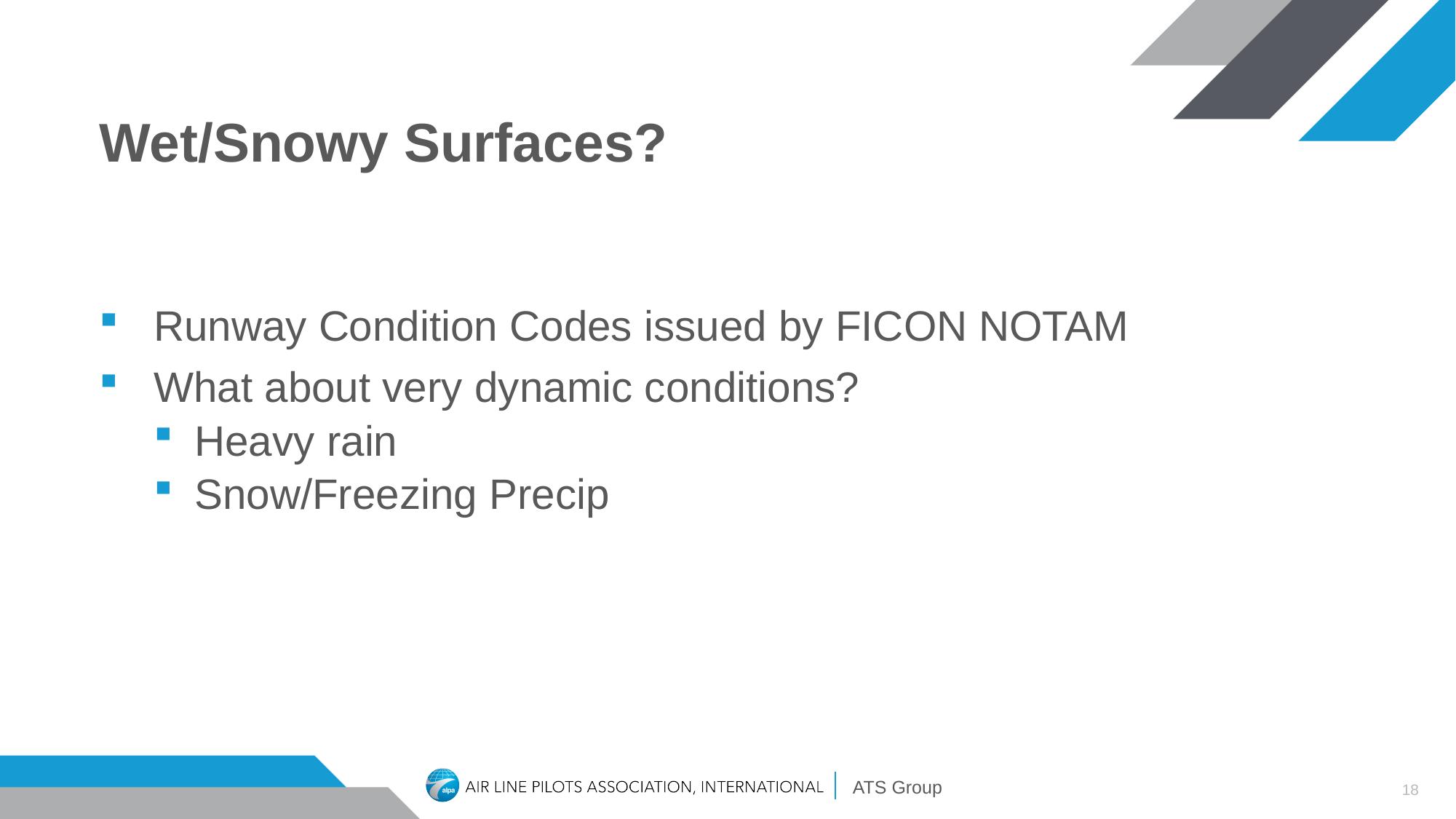

# Wet/Snowy Surfaces?

Runway Condition Codes issued by FICON NOTAM
What about very dynamic conditions?
Heavy rain
Snow/Freezing Precip

18
ATS Group